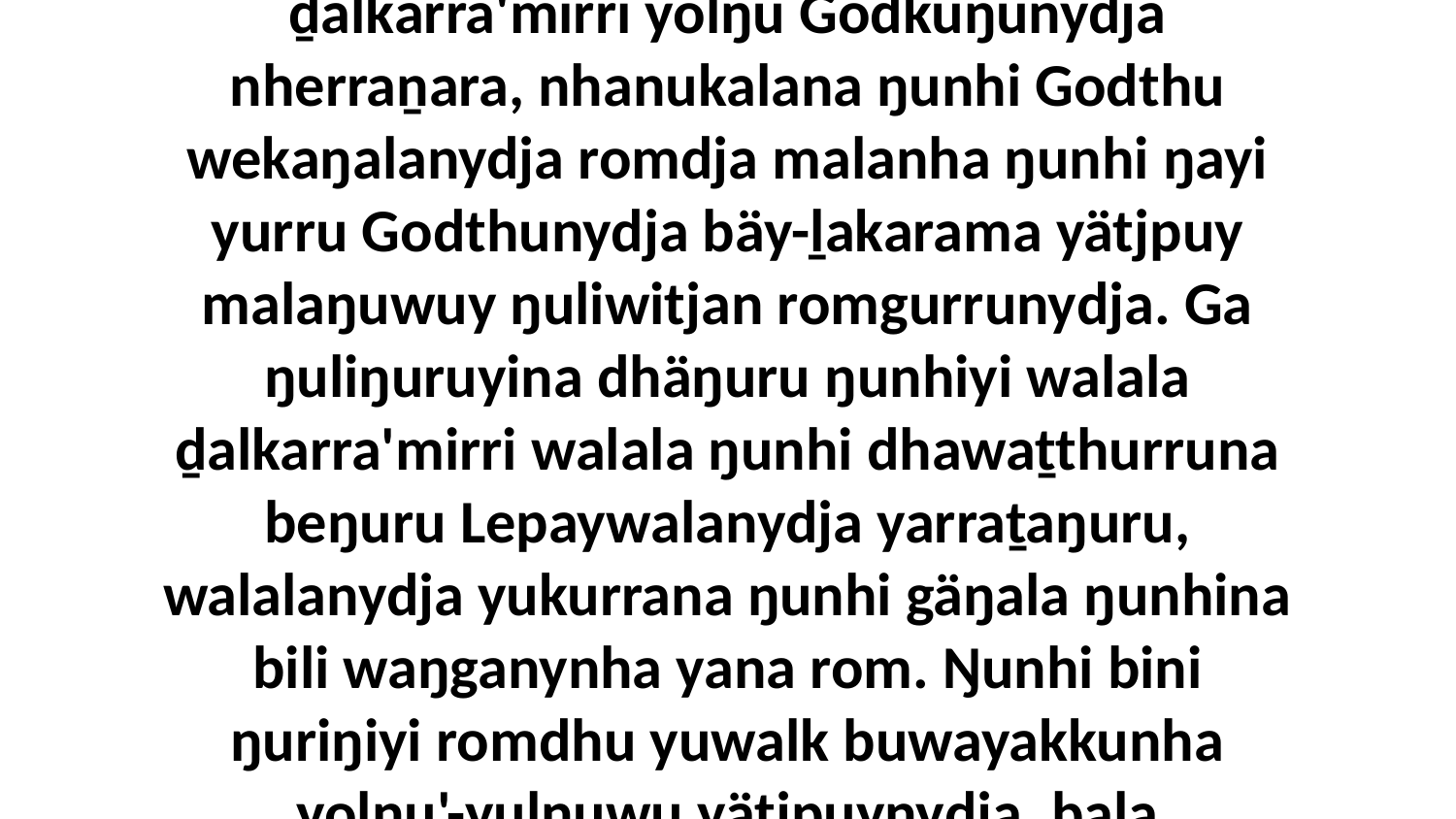

11 Godthunydja ŋunhi wekaŋala nhanŋuwaynydja wal'ŋu rom Yitjuralpuyŋuwu yana bäpurru'wu, ga ŋuriŋiyi liŋgu romdhu ŋayi Godthu djarr'yurruna Lepaywala yarraṯaŋuru yolŋu'-yulŋunha, märr walala yurru ŋunhiyi yana mala ḏalkarra'mirri wal'ŋu yolŋu'-yulŋu ŋuriki wiripu-guḻku'wunydja yolŋu'-yulŋuwu. Ŋayi Yärun ŋurruŋunydja wal'ŋu ḏalkarra'mirri yolŋu Godkuŋunydja nherraṉara, nhanukalana ŋunhi Godthu wekaŋalanydja romdja malanha ŋunhi ŋayi yurru Godthunydja bäy-ḻakarama yätjpuy malaŋuwuy ŋuliwitjan romgurrunydja. Ga ŋuliŋuruyina dhäŋuru ŋunhiyi walala ḏalkarra'mirri walala ŋunhi dhawaṯthurruna beŋuru Lepaywalanydja yarraṯaŋuru, walalanydja yukurrana ŋunhi gäŋala ŋunhina bili waŋganynha yana rom. Ŋunhi bini ŋuriŋiyi romdhu yuwalk buwayakkunha yolŋu'-yulŋuwu yätjpuynydja, bala Godthunydja bini gupaḏalnha yana wekanha ḏalkarra'mirrinhanydja yolŋu'-yulŋunha ŋuliŋuru bili yana yarraṯaŋuru waŋganyŋuru. Yurru yuwalkthi ŋayi Godthunydja wekaŋala wiripunhanydja wal'ŋu ḏalkarra'mirrinha yolŋunha, balanyaranha warray bitjan Milkitjitik ŋunhi yolŋu, liŋgu ŋayinydja ŋunhi Djesunydja yaka warray ŋuliŋuruyi yarraṯaŋuru Lepaywalanydja.